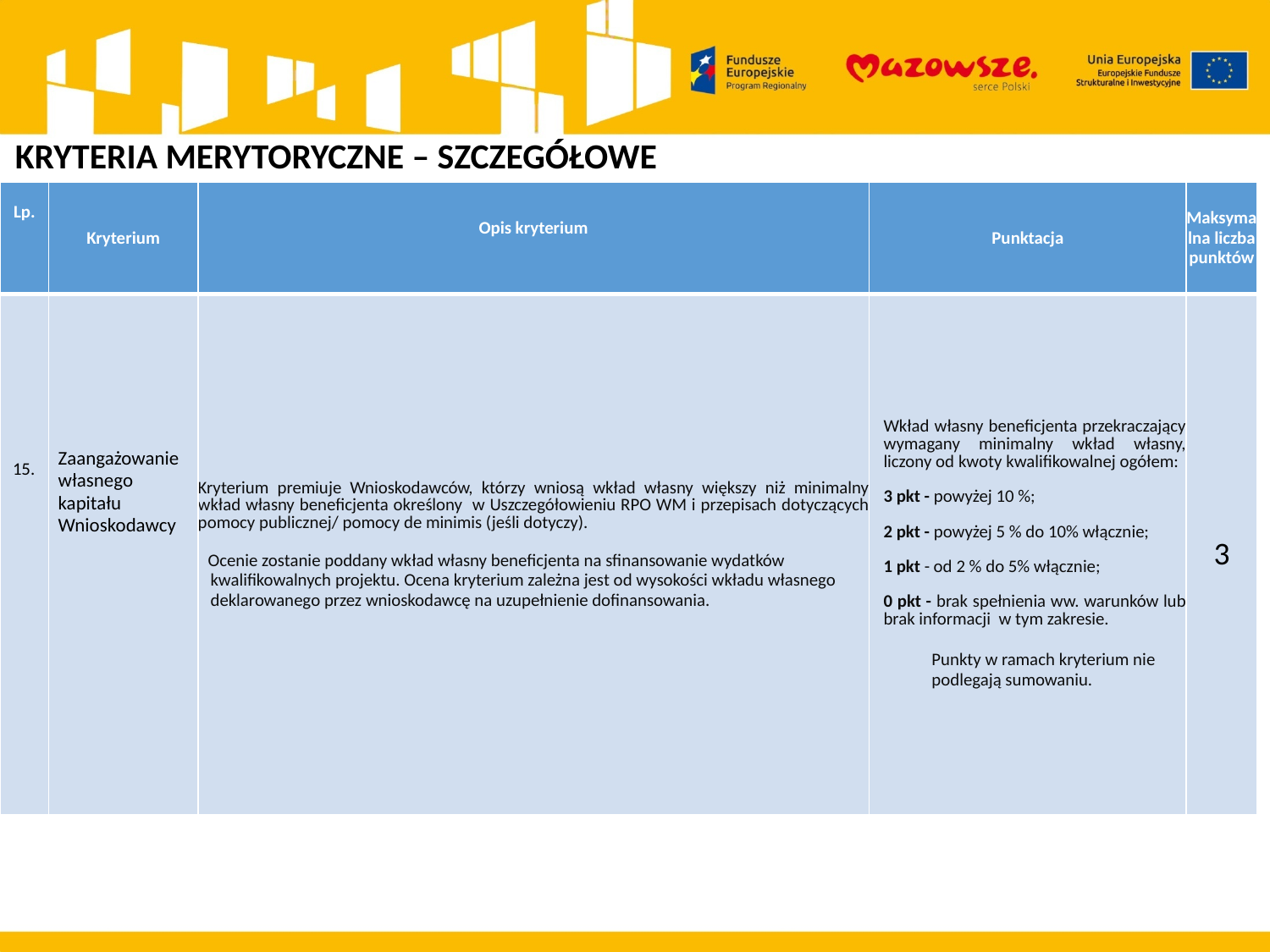

KRYTERIA MERYTORYCZNE – SZCZEGÓŁOWE
| Lp. | Kryterium | Opis kryterium | Punktacja | Maksymalna liczba punktów |
| --- | --- | --- | --- | --- |
| 15. | Zaangażowanie własnego kapitału Wnioskodawcy | Kryterium premiuje Wnioskodawców, którzy wniosą wkład własny większy niż minimalny wkład własny beneficjenta określony w Uszczegółowieniu RPO WM i przepisach dotyczących pomocy publicznej/ pomocy de minimis (jeśli dotyczy).   Ocenie zostanie poddany wkład własny beneficjenta na sfinansowanie wydatków kwalifikowalnych projektu. Ocena kryterium zależna jest od wysokości wkładu własnego deklarowanego przez wnioskodawcę na uzupełnienie dofinansowania. | Wkład własny beneficjenta przekraczający wymagany minimalny wkład własny, liczony od kwoty kwalifikowalnej ogółem:   3 pkt - powyżej 10 %; 2 pkt - powyżej 5 % do 10% włącznie; 1 pkt - od 2 % do 5% włącznie; 0 pkt - brak spełnienia ww. warunków lub brak informacji w tym zakresie.   Punkty w ramach kryterium nie podlegają sumowaniu. | 3 |